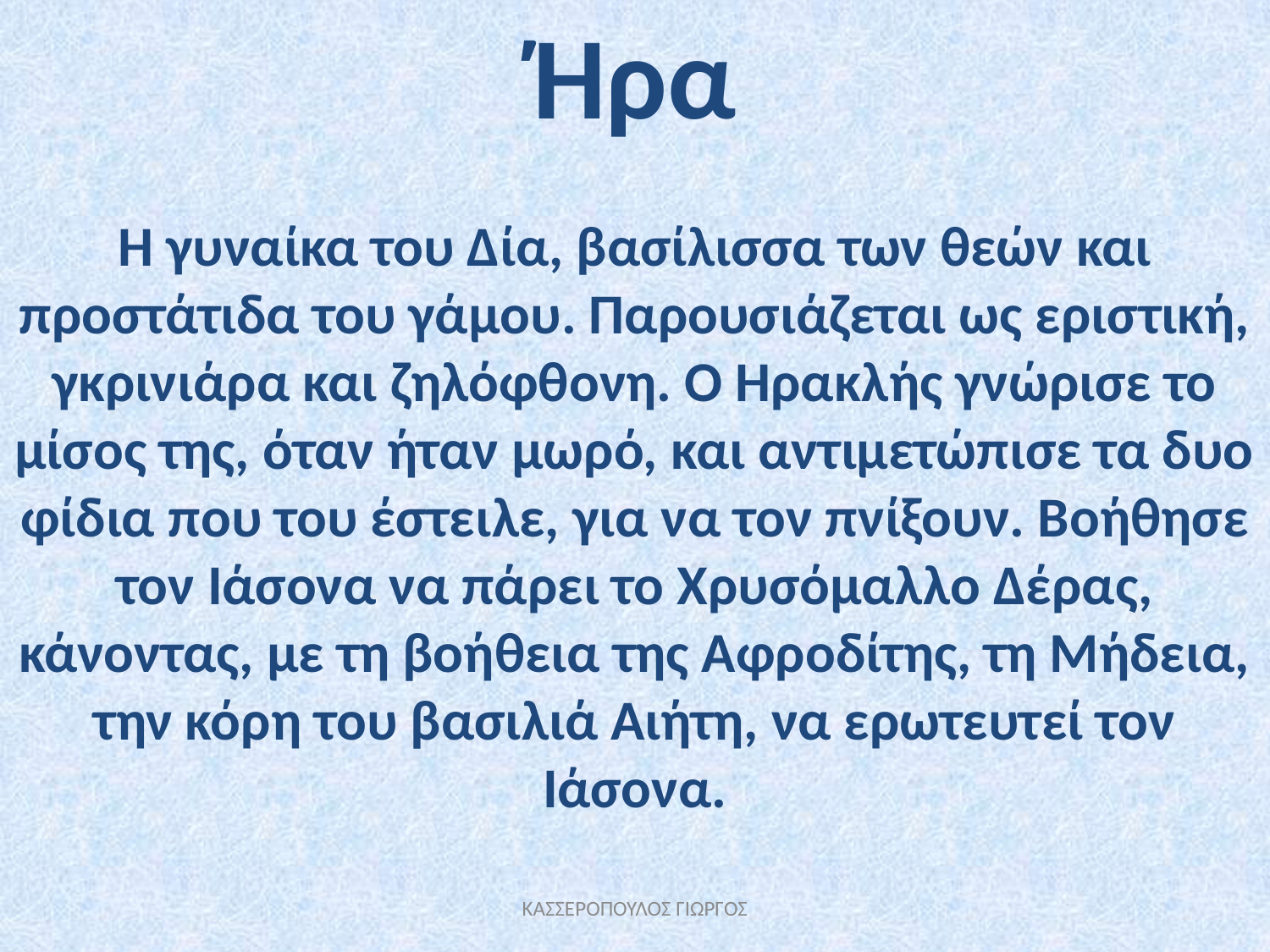

Ήρα

Η γυναίκα του Δία, βασίλισσα των θεών και προστάτιδα του γάμου. Παρουσιάζεται ως εριστική, γκρινιάρα και ζηλόφθονη. Ο Ηρακλής γνώρισε το μίσος της, όταν ήταν μωρό, και αντιμετώπισε τα δυο φίδια που του έστειλε, για να τον πνίξουν. Βοήθησε τον Ιάσονα να πάρει το Χρυσόμαλλο Δέρας, κάνοντας, με τη βοήθεια της Αφροδίτης, τη Μήδεια, την κόρη του βασιλιά Αιήτη, να ερωτευτεί τον Ιάσονα.

ΚΑΣΣΕΡΟΠΟΥΛΟΣ ΓΙΩΡΓΟΣ